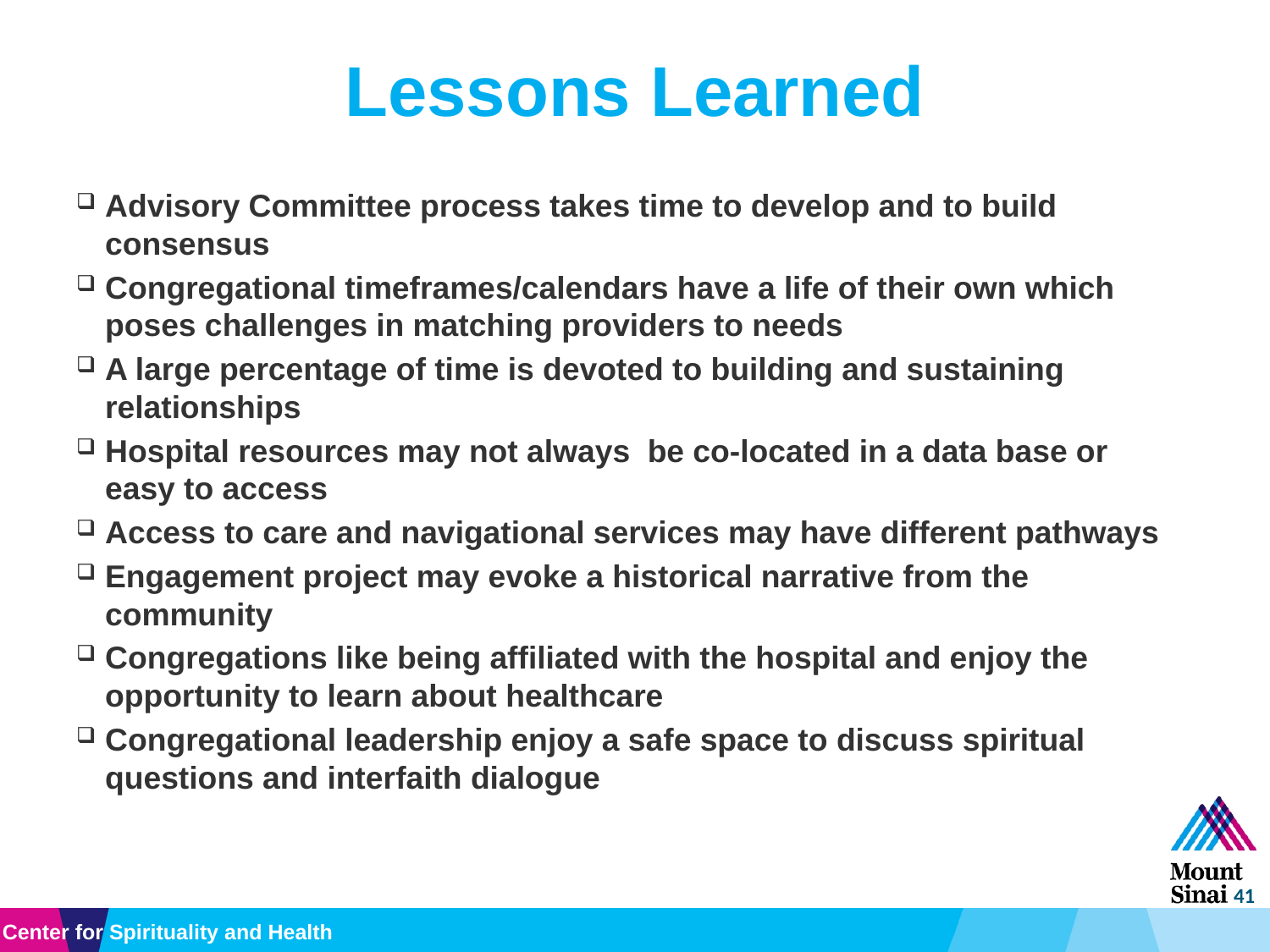

# Lessons Learned
Advisory Committee process takes time to develop and to build consensus
Congregational timeframes/calendars have a life of their own which poses challenges in matching providers to needs
A large percentage of time is devoted to building and sustaining relationships
Hospital resources may not always  be co-located in a data base or easy to access
Access to care and navigational services may have different pathways
Engagement project may evoke a historical narrative from the community
Congregations like being affiliated with the hospital and enjoy the opportunity to learn about healthcare
Congregational leadership enjoy a safe space to discuss spiritual questions and interfaith dialogue